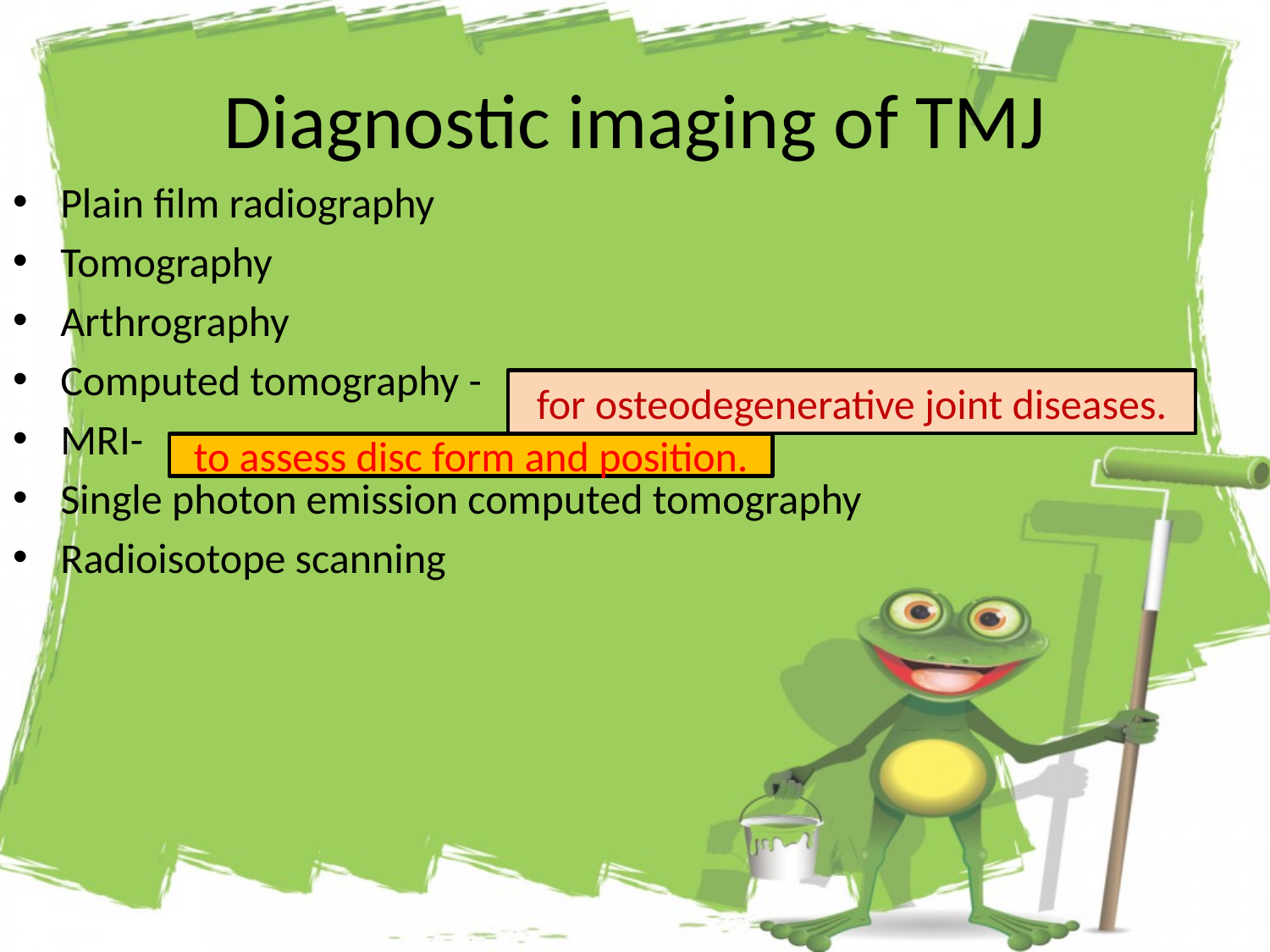

# Diagnostic imaging of TMJ
Plain film radiography
Tomography
Arthrography
Computed tomography -
MRI-
Single photon emission computed tomography
Radioisotope scanning
for osteodegenerative joint diseases.
to assess disc form and position.